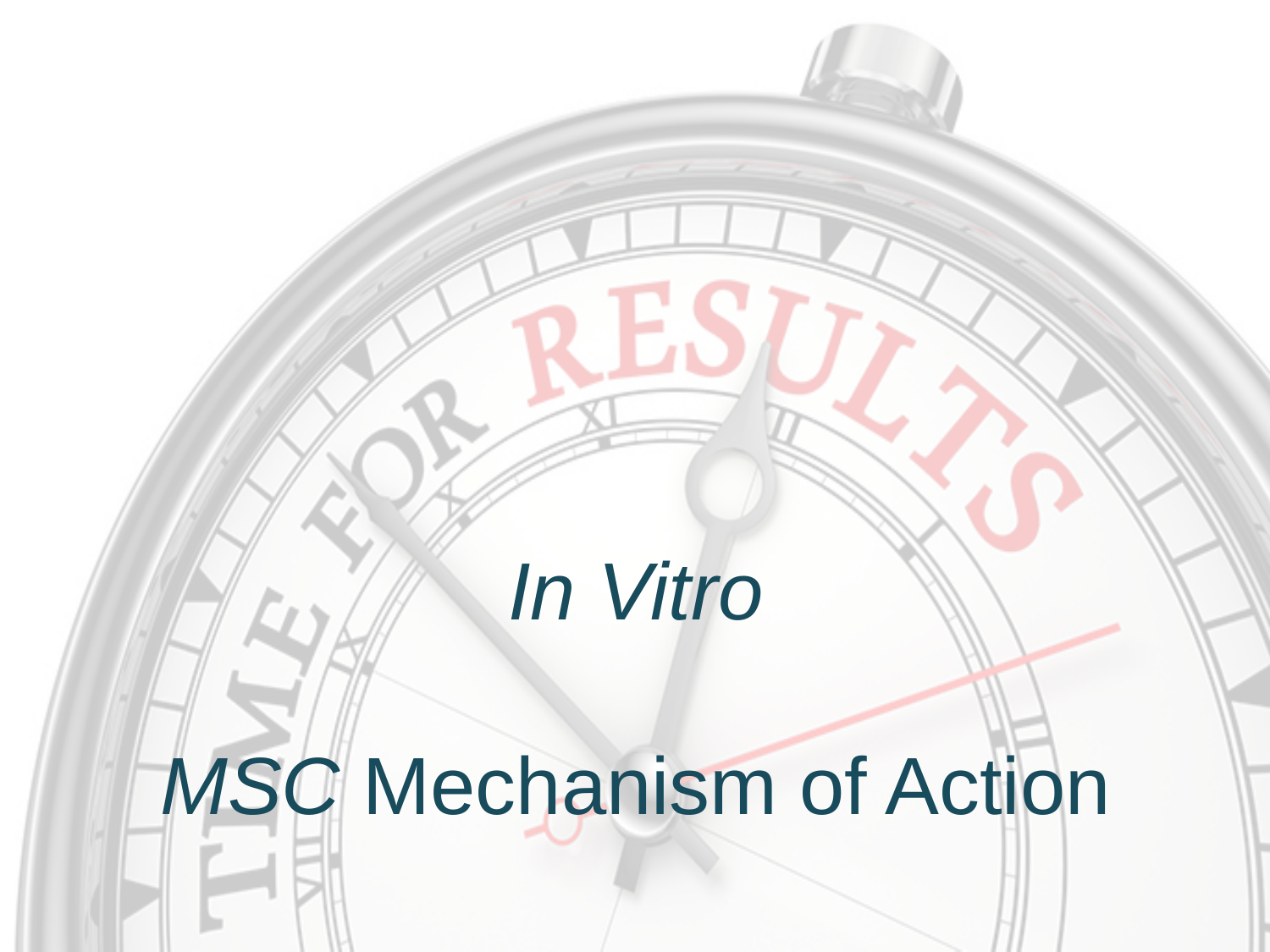

# In Vitro MSC Mechanism of Action